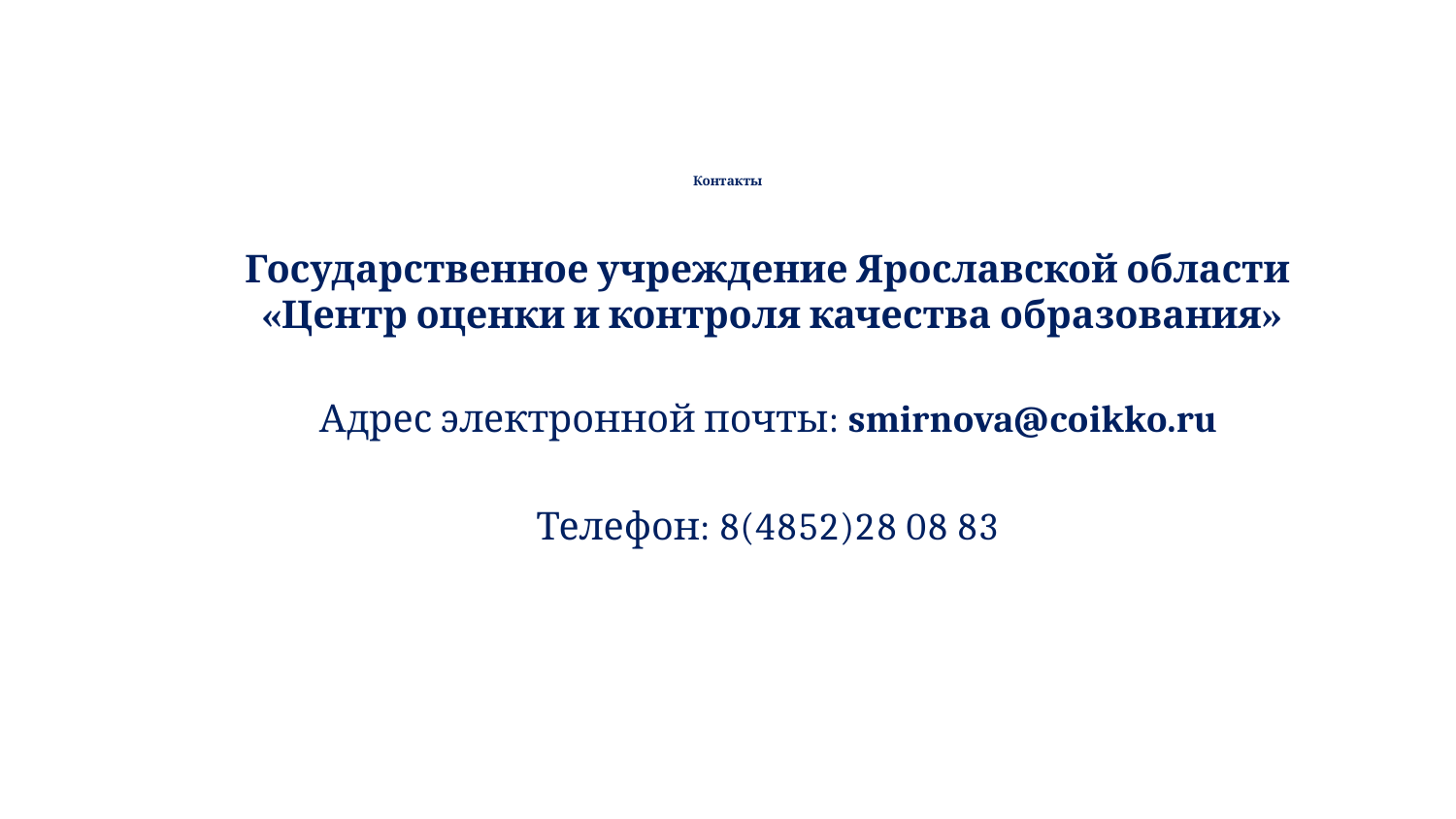

# Контакты
Государственное учреждение Ярославской области
 «Центр оценки и контроля качества образования»

Адрес электронной почты: smirnova@coikko.ru

Телефон: 8(4852)28 08 83